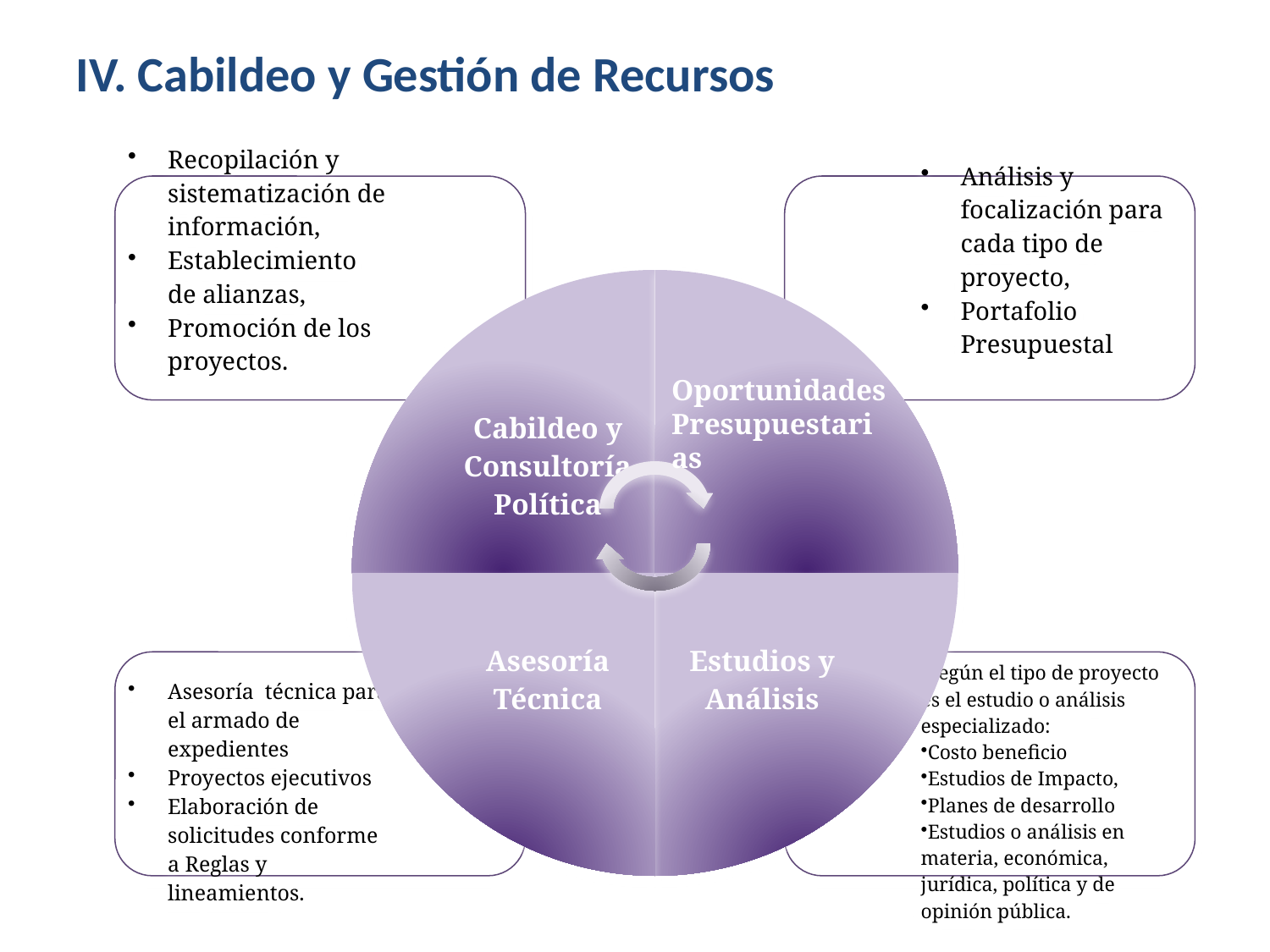

IV. Cabildeo y Gestión de Recursos
Cabildeo y Consultoría Política
Recopilación y sistematización de información,
Análisis y focalización para cada tipo de proyecto,
Según el tipo de proyecto es el estudio o análisis especializado:
Asesoría Técnica
Asesoría  técnica para el armado de expedientes
Portafolio Presupuestal
Establecimiento de alianzas,
Promoción de los proyectos.
Estudios o análisis en materia, económica, jurídica, política y de opinión pública.
Planes de desarrollo
Estudios de Impacto,
Costo beneficio
Estudios y Análisis
Proyectos ejecutivos
Elaboración de solicitudes conforme a Reglas y lineamientos.
Oportunidades
Presupuestarias